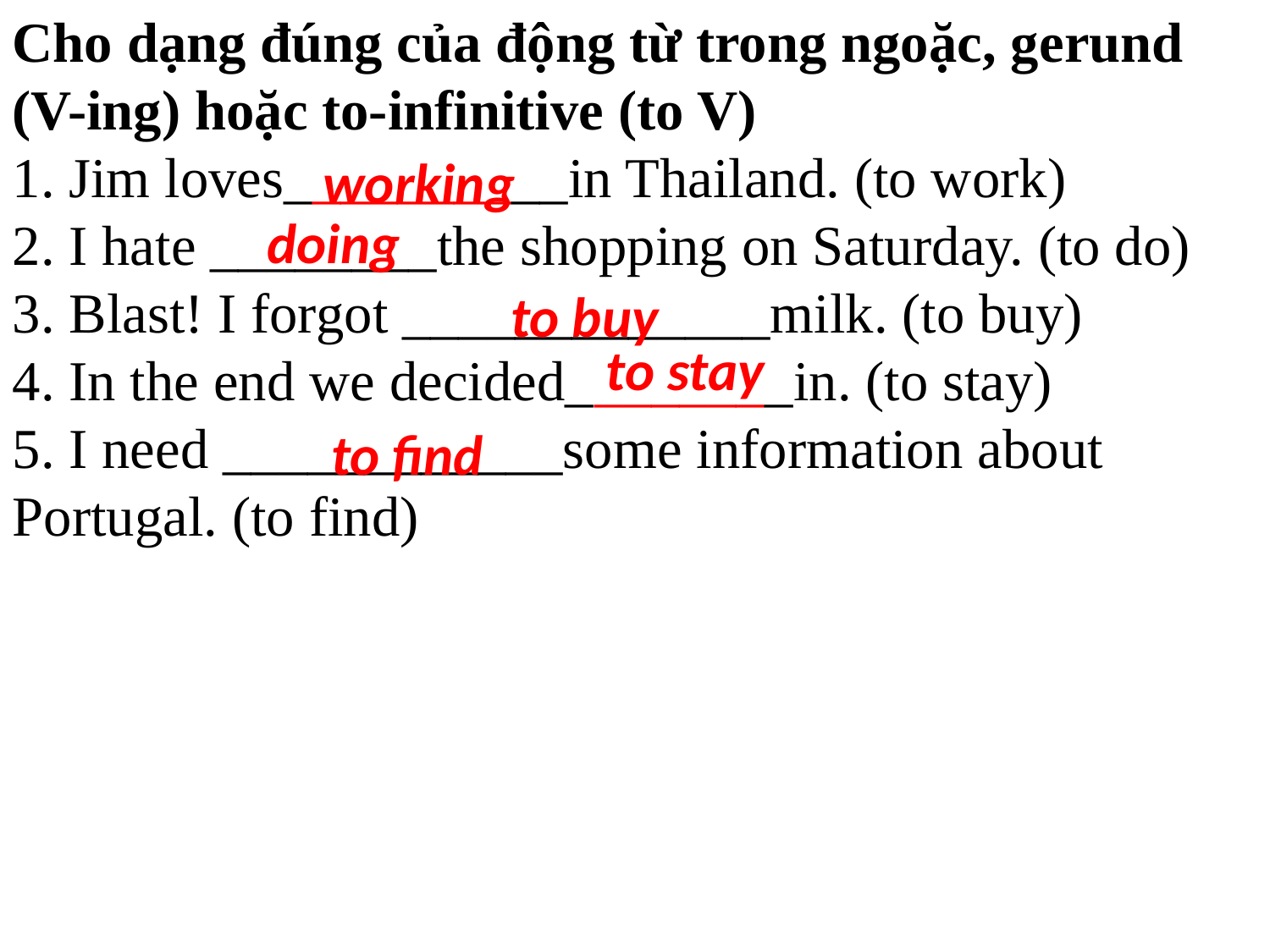

Cho dạng đúng của động từ trong ngoặc, gerund (V-ing) hoặc to-infinitive (to V)
1. Jim loves__________in Thailand. (to work)
2. I hate ________the shopping on Saturday. (to do)
3. Blast! I forgot _____________milk. (to buy)
4. In the end we decided________in. (to stay)
5. I need ____________some information about Portugal. (to find)
working
doing
to buy
to stay
to find